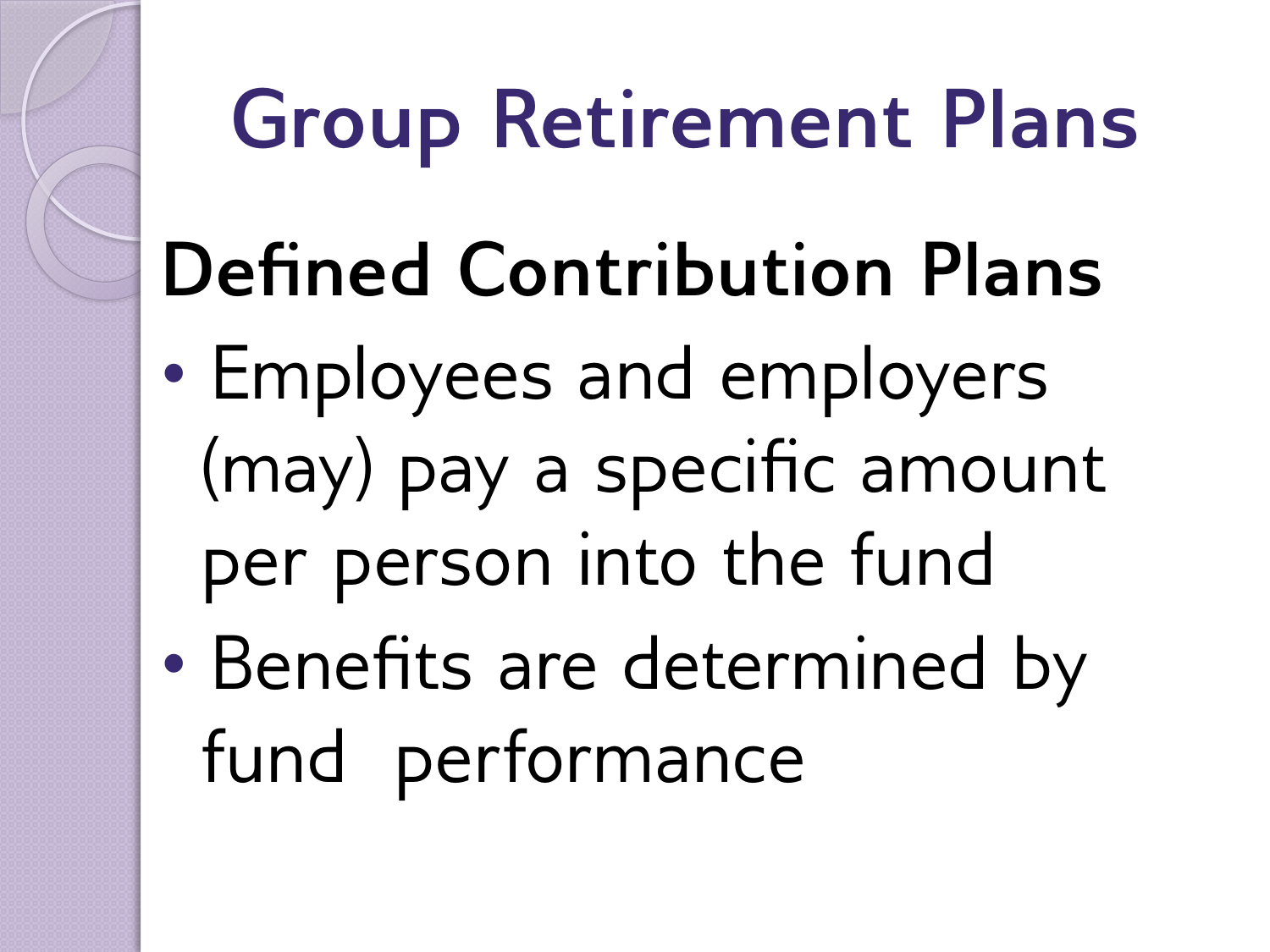

# Group Retirement Plans
Defined Contribution Plans
• Employees and employers (may) pay a specific amount per person into the fund
• Benefits are determined by fund  performance